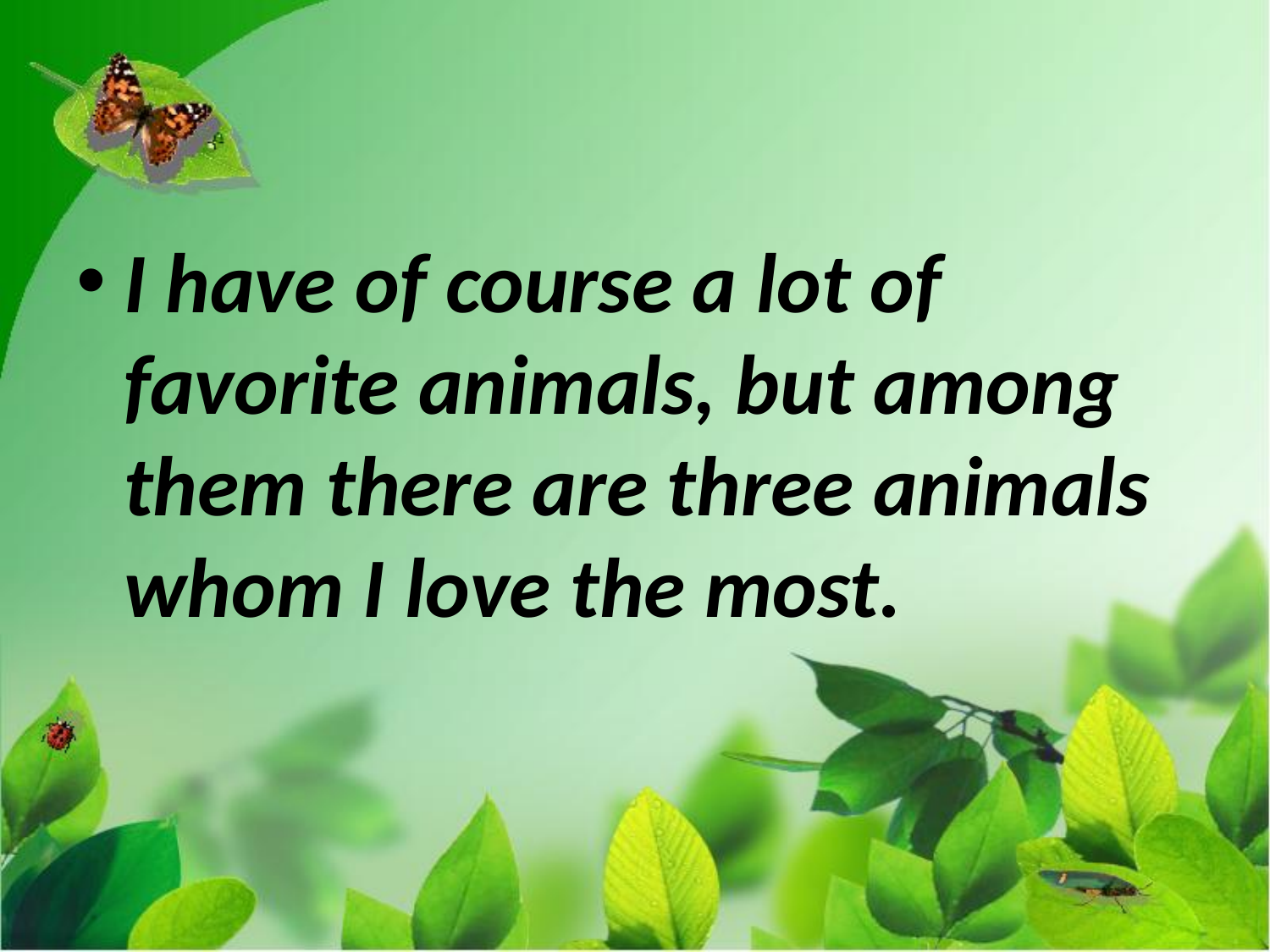

I have of course a lot of favorite animals, but among them there are three animals whom I love the most.